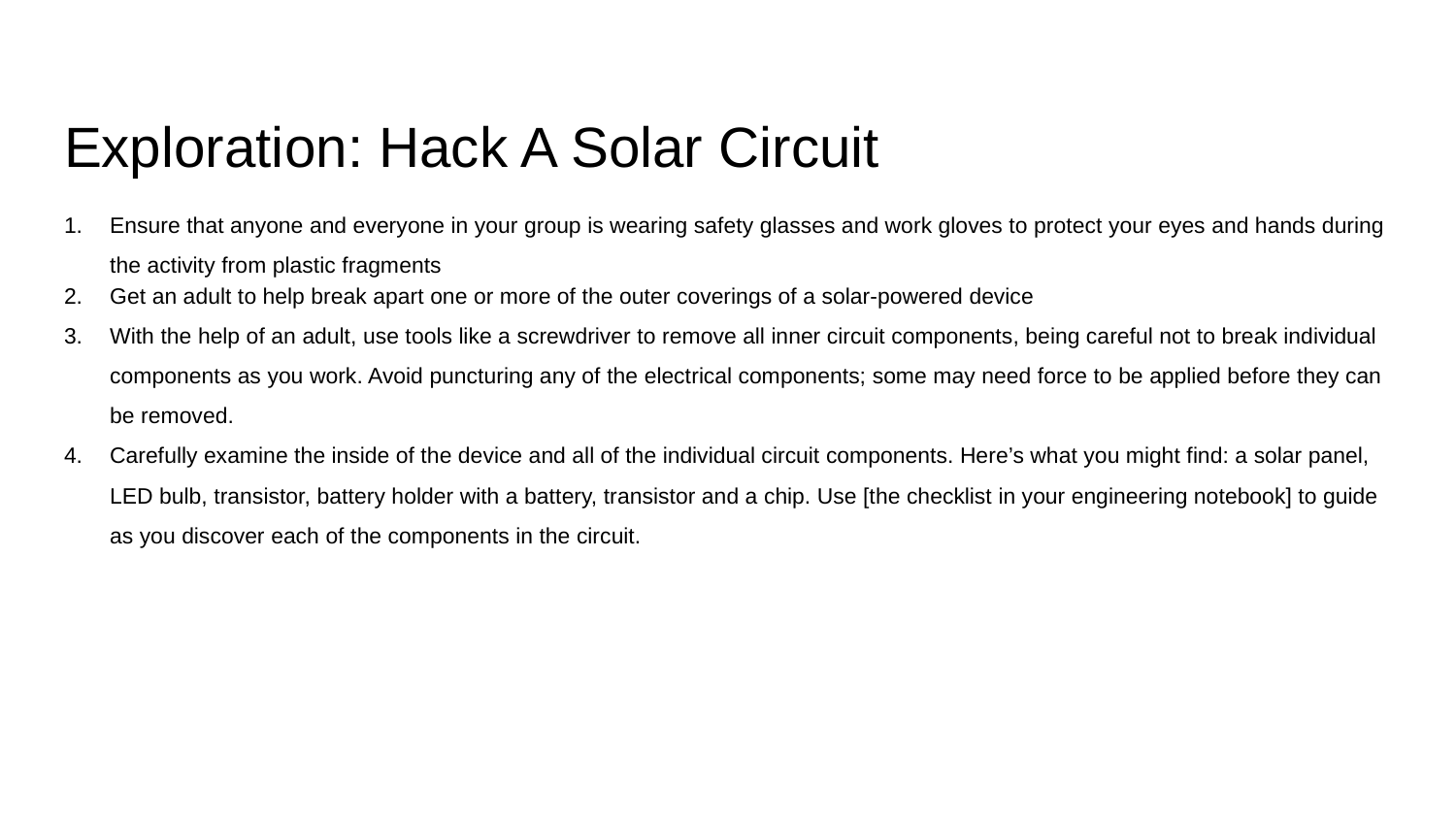

# Exploration: Hack A Solar Circuit
Ensure that anyone and everyone in your group is wearing safety glasses and work gloves to protect your eyes and hands during the activity from plastic fragments
Get an adult to help break apart one or more of the outer coverings of a solar-powered device
With the help of an adult, use tools like a screwdriver to remove all inner circuit components, being careful not to break individual components as you work. Avoid puncturing any of the electrical components; some may need force to be applied before they can be removed.
Carefully examine the inside of the device and all of the individual circuit components. Here’s what you might find: a solar panel, LED bulb, transistor, battery holder with a battery, transistor and a chip. Use [the checklist in your engineering notebook] to guide as you discover each of the components in the circuit.